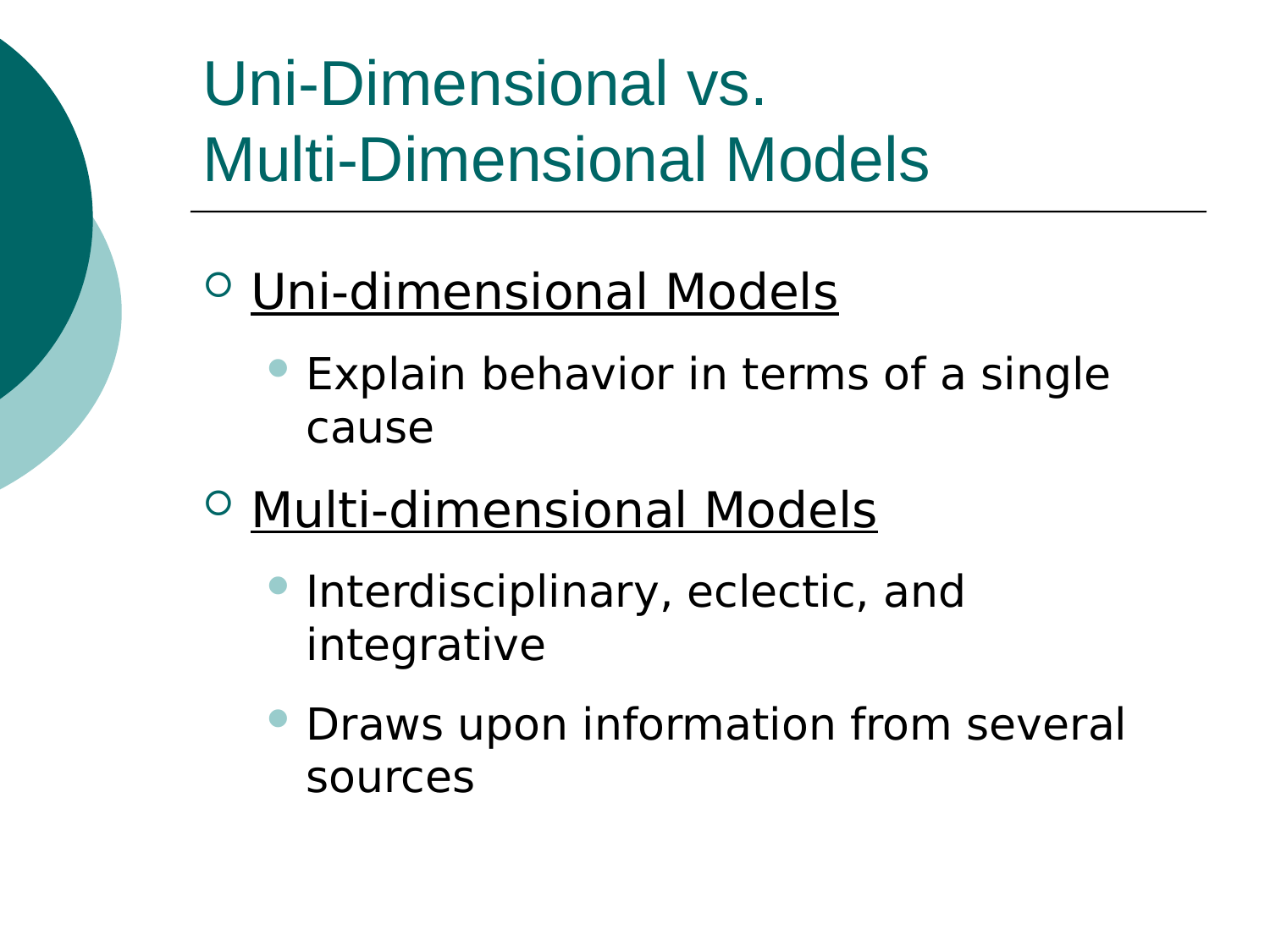

# Uni-Dimensional vs. Multi-Dimensional Models
Uni-dimensional Models
Explain behavior in terms of a single cause
Multi-dimensional Models
Interdisciplinary, eclectic, and integrative
Draws upon information from several sources